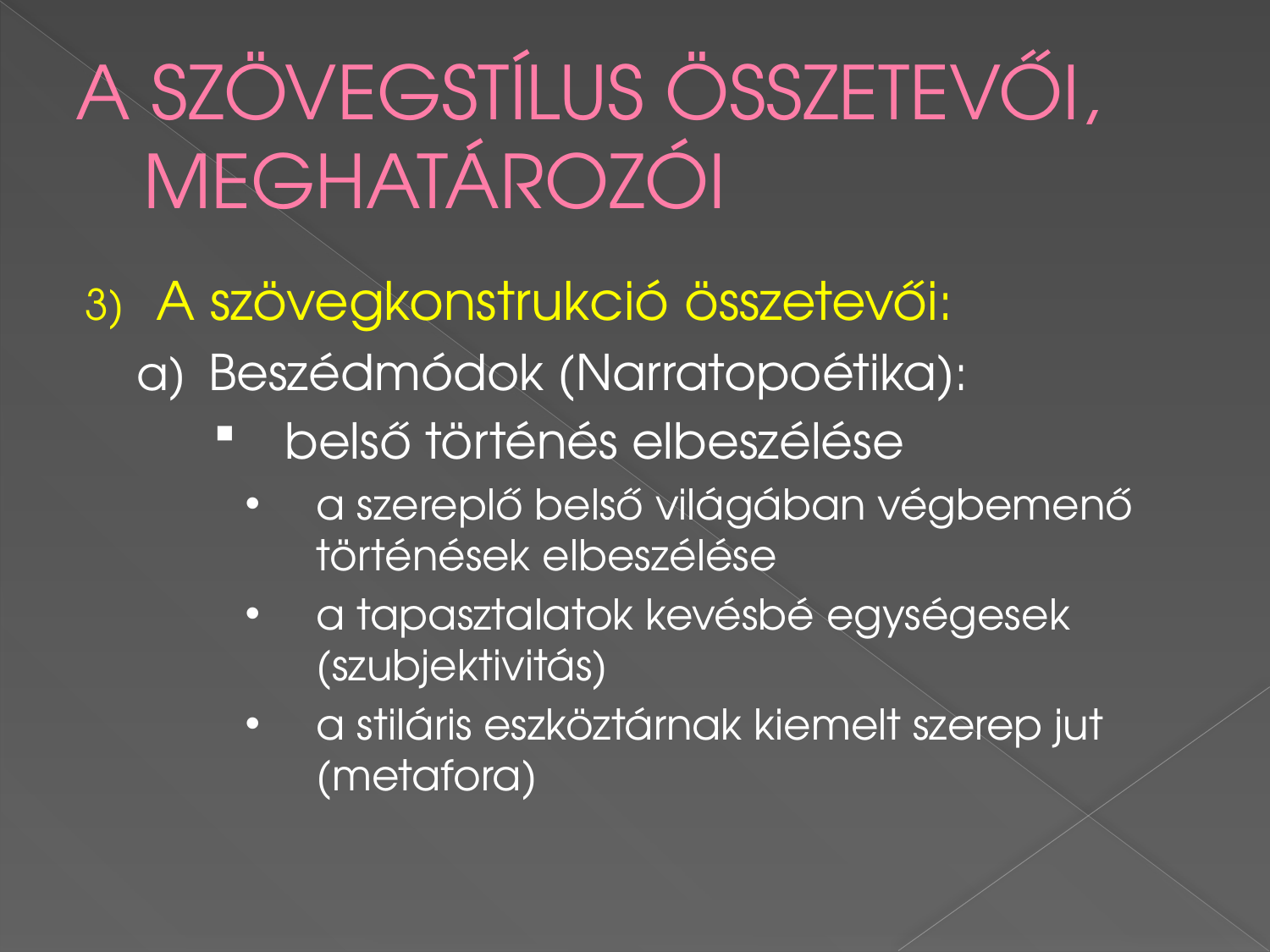

# A SZÖVEGSTÍLUS ÖSSZETEVŐI,     MEGHATÁROZÓI
A szövegkonstrukció összetevői:
Beszédmódok (Narratopoétika):
belső történés elbeszélése
a szereplő belső világában végbemenő történések elbeszélése
a tapasztalatok kevésbé egységesek (szubjektivitás)
a stiláris eszköztárnak kiemelt szerep jut (metafora)